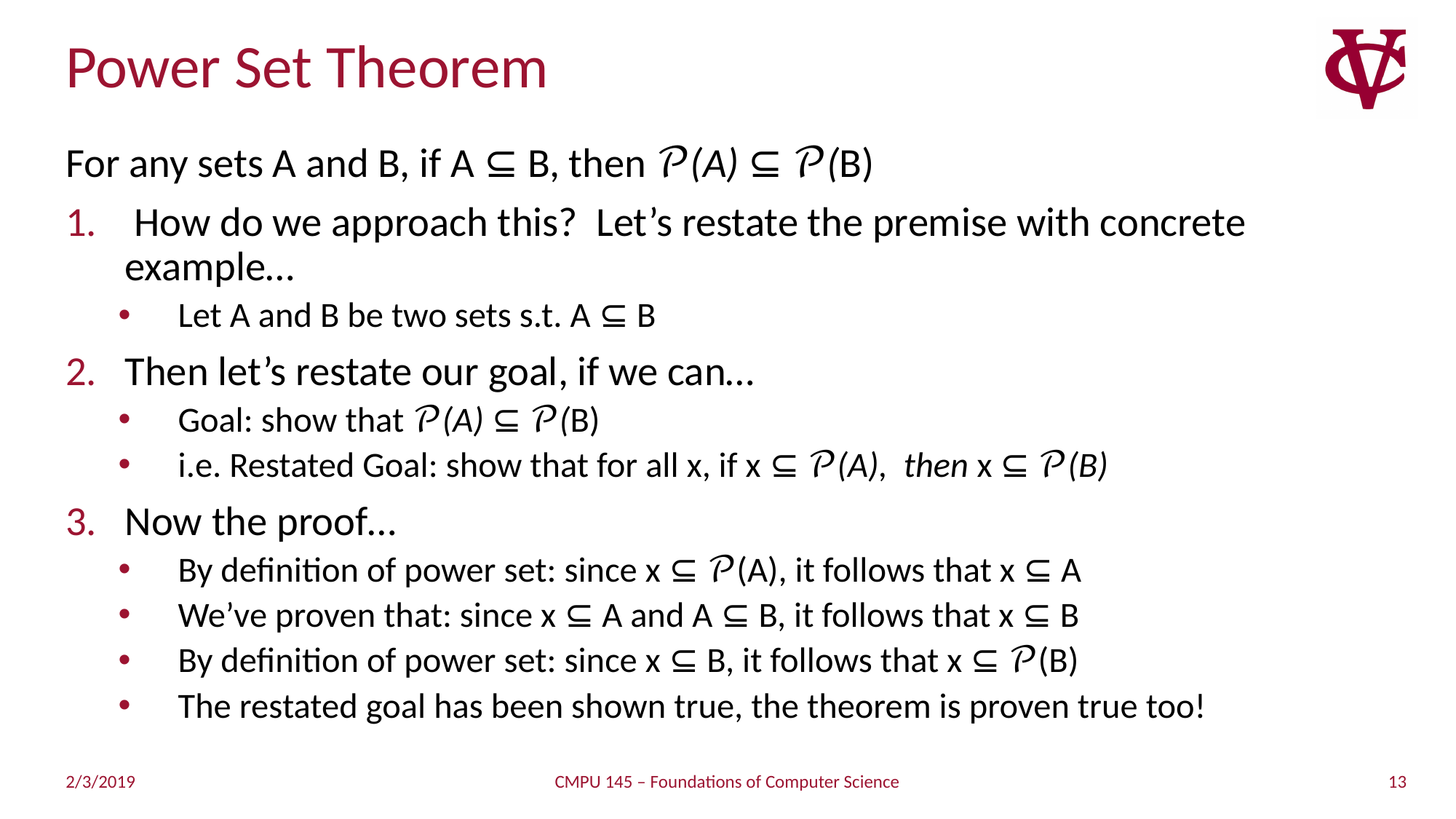

# Power Set Theorem
For any sets A and B, if A ⊆ B, then 𝒫(A) ⊆ 𝒫(B)
 How do we approach this?  Let’s restate the premise with concrete example…
Let A and B be two sets s.t. A ⊆ B
Then let’s restate our goal, if we can…
Goal: show that 𝒫(A) ⊆ 𝒫(B)
i.e. Restated Goal: show that for all x, if x ⊆ 𝒫(A),  then x ⊆ 𝒫(B)
Now the proof…
By definition of power set: since x ⊆ 𝒫(A), it follows that x ⊆ A
We’ve proven that: since x ⊆ A and A ⊆ B, it follows that x ⊆ B
By definition of power set: since x ⊆ B, it follows that x ⊆ 𝒫(B)
The restated goal has been shown true, the theorem is proven true too!

13
2/3/2019
CMPU 145 – Foundations of Computer Science